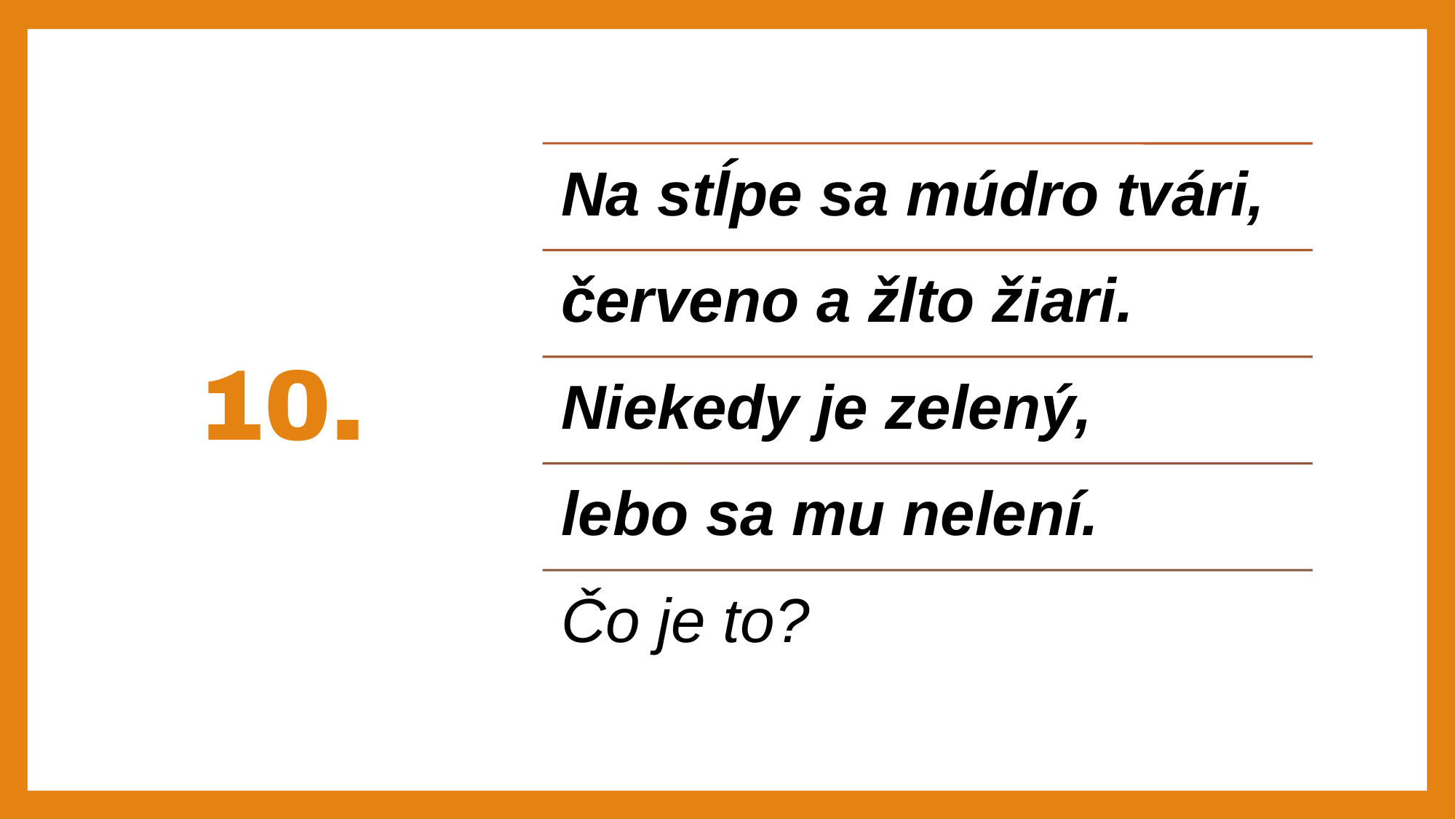

# 10.
Na stĺpe sa múdro tvári,
červeno a žlto žiari.
Niekedy je zelený,
lebo sa mu nelení.
Čo je to?